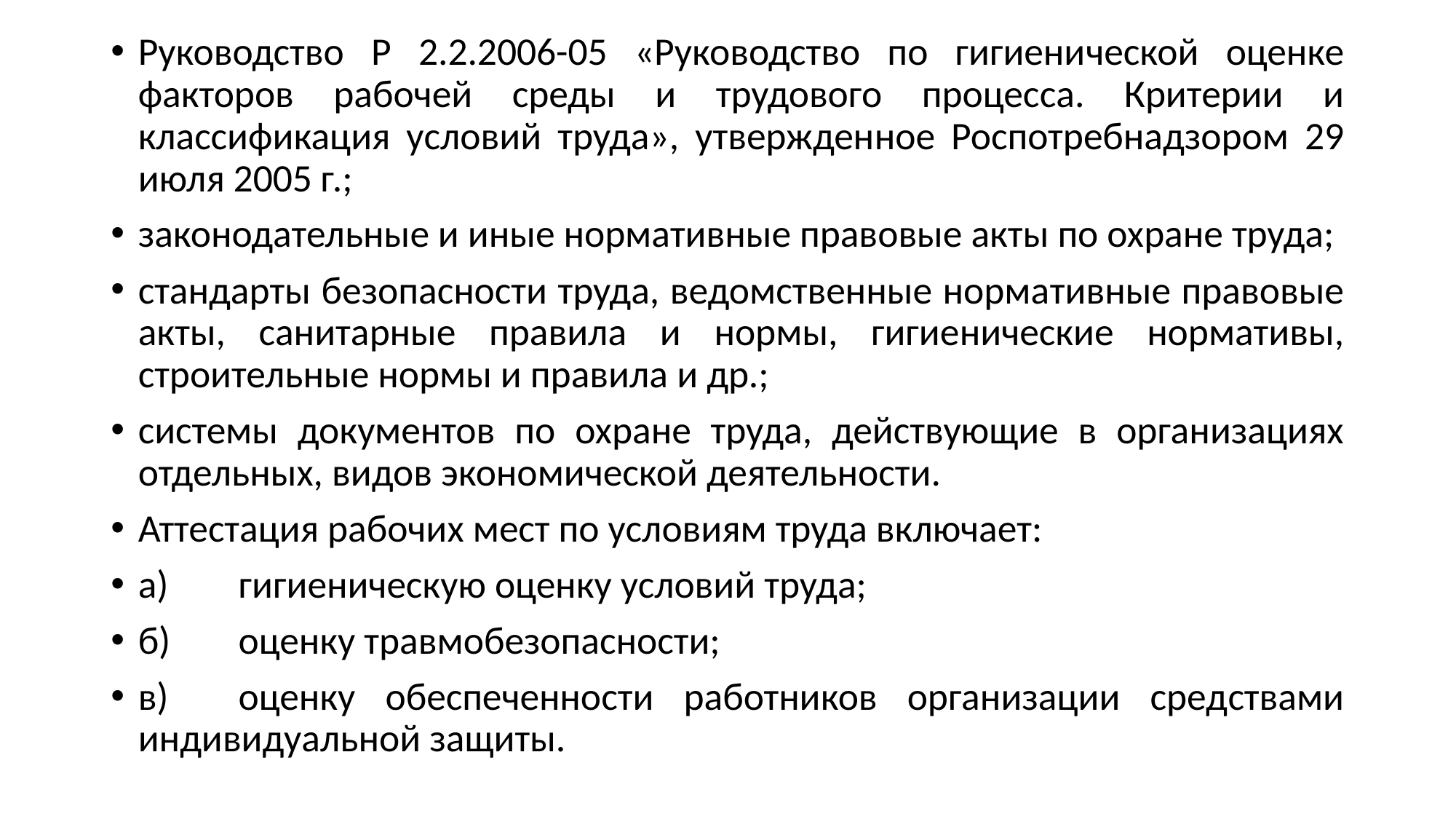

Руководство Р 2.2.2006-05 «Руководство по гигиени­ческой оценке факторов рабочей среды и трудового процес­са. Критерии и классификация условий труда», утвержден­ное Роспотребнадзором 29 июля 2005 г.;
законодательные и иные нормативные правовые акты по охране труда;
стандарты безопасности труда, ведомственные норма­тивные правовые акты, санитарные правила и нормы, гигие­нические нормативы, строительные нормы и правила и др.;
системы документов по охране труда, действующие в организациях отдельных, видов экономической деятель­ности.
Аттестация рабочих мест по условиям труда включает:
а)	гигиеническую оценку условий труда;
б)	оценку травмобезопасности;
в)	оценку обеспеченности работников организации сред­ствами индивидуальной защиты.